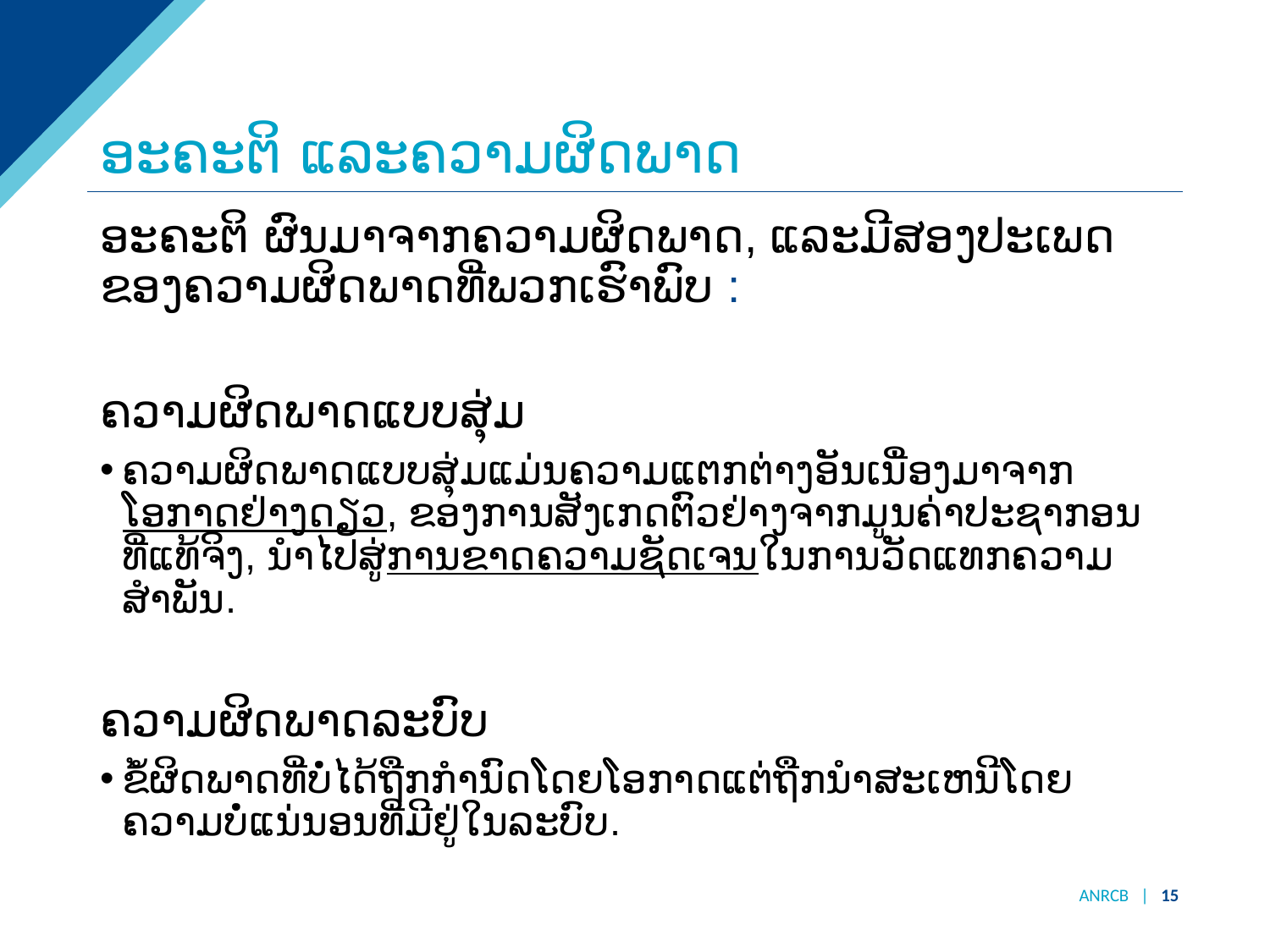

# ອະຄະຕິ ແລະຄວາມຜິດພາດ
ອະຄະຕິ ຜົນມາຈາກຄວາມຜິດພາດ, ແລະມີສອງປະເພດຂອງຄວາມຜິດພາດທີ່ພວກເຮົາພົບ :

ຄວາມຜິດພາດແບບສຸ່ມ
ຄວາມຜິດພາດແບບສຸ່ມແມ່ນຄວາມແຕກຕ່າງອັນເນື່ອງມາຈາກໂອກາດຢ່າງດຽວ, ຂອງການສັງເກດຕົວຢ່າງຈາກມູນຄ່າປະຊາກອນທີ່ແທ້ຈິງ, ນໍາໄປສູ່ການຂາດຄວາມຊັດເຈນໃນການວັດແທກຄວາມສຳພັນ.

ຄວາມຜິດພາດລະບົບ
ຂໍ້ຜິດພາດທີ່ບໍ່ໄດ້ຖືກກໍານົດໂດຍໂອກາດແຕ່ຖືກນໍາສະເຫນີໂດຍຄວາມບໍ່ແນ່ນອນທີ່ມີຢູ່ໃນລະບົບ.

ANRCB   |   15